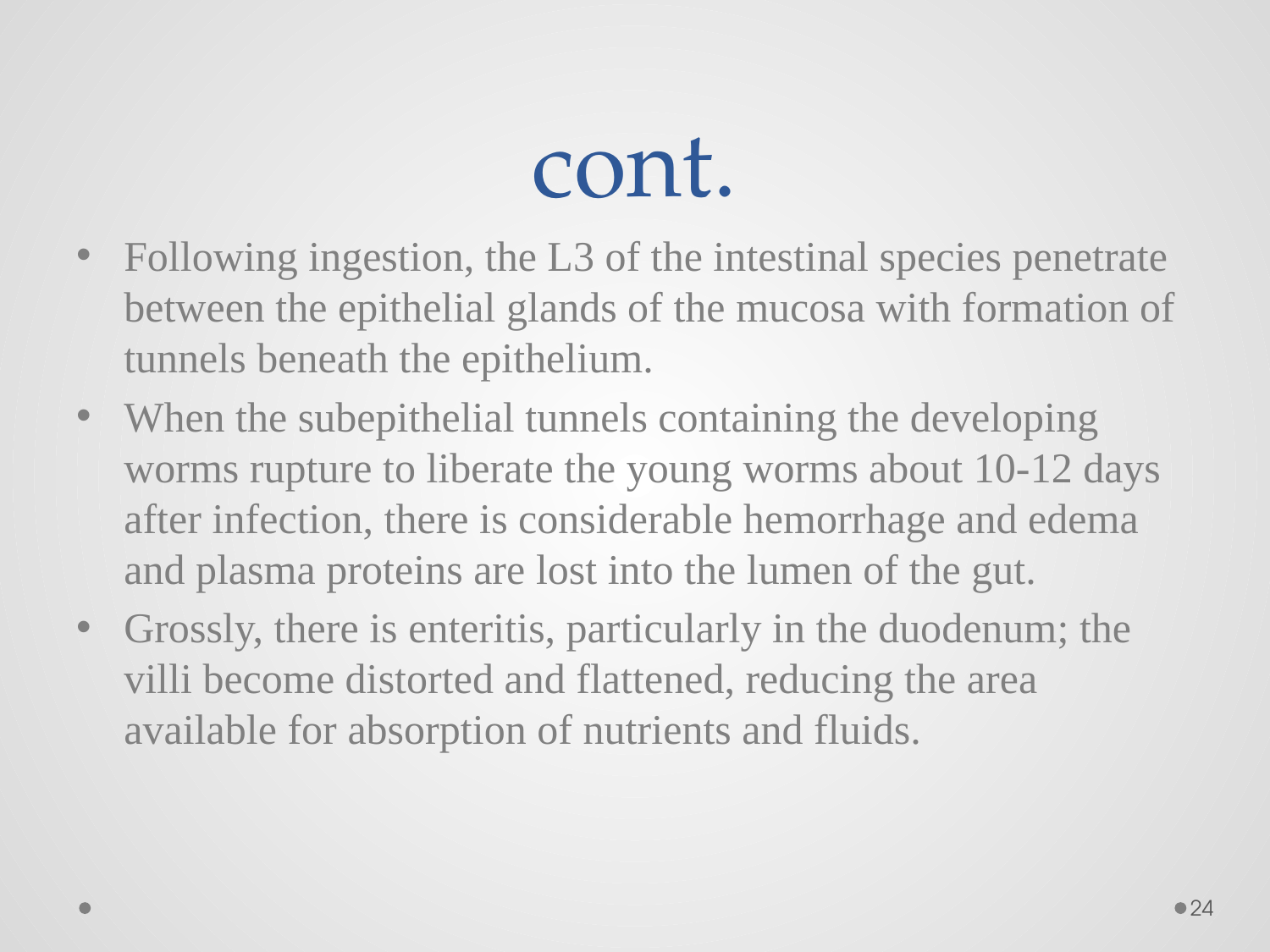

# cont.
Following ingestion, the L3 of the intestinal species penetrate between the epithelial glands of the mucosa with formation of tunnels beneath the epithelium.
When the subepithelial tunnels containing the developing worms rupture to liberate the young worms about 10-12 days after infection, there is considerable hemorrhage and edema and plasma proteins are lost into the lumen of the gut.
Grossly, there is enteritis, particularly in the duodenum; the villi become distorted and flattened, reducing the area available for absorption of nutrients and fluids.

24